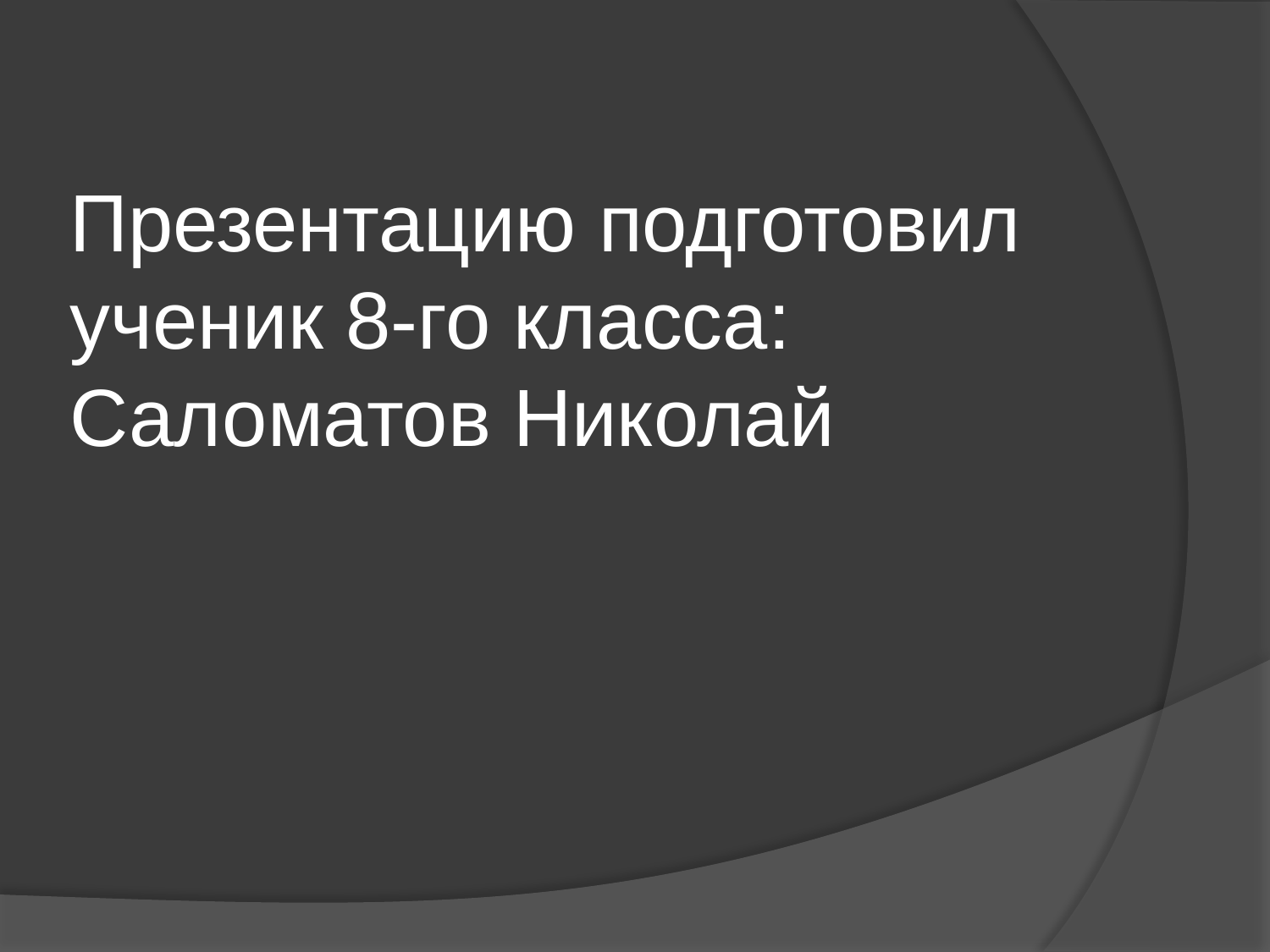

# Презентацию подготовил ученик 8-го класса: Саломатов Николай